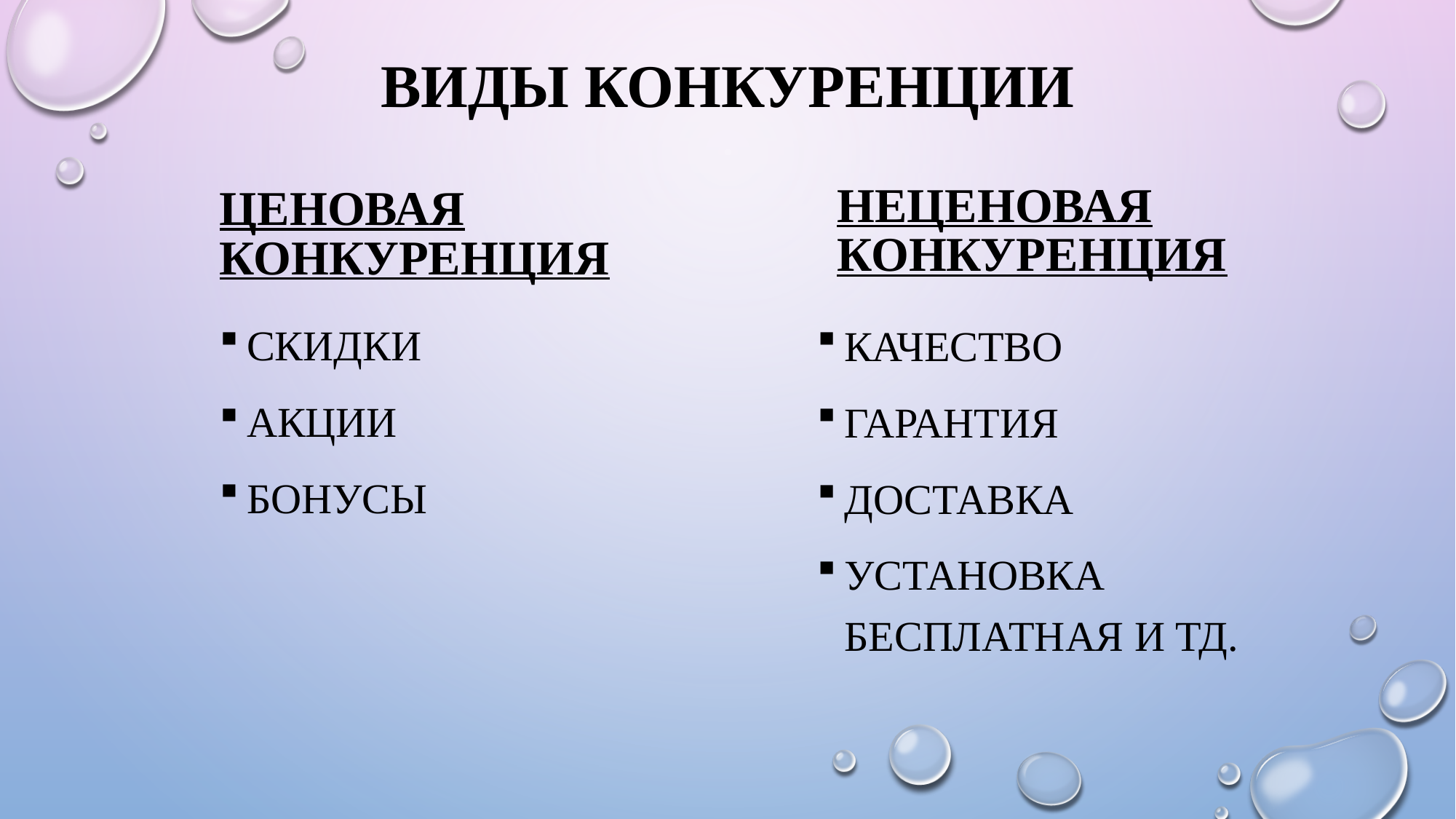

# Виды конкуренции
Ценовая конкуренция
Неценовая конкуренция
Скидки
Акции
Бонусы
Качество
Гарантия
Доставка
Установка бесплатная и тд.